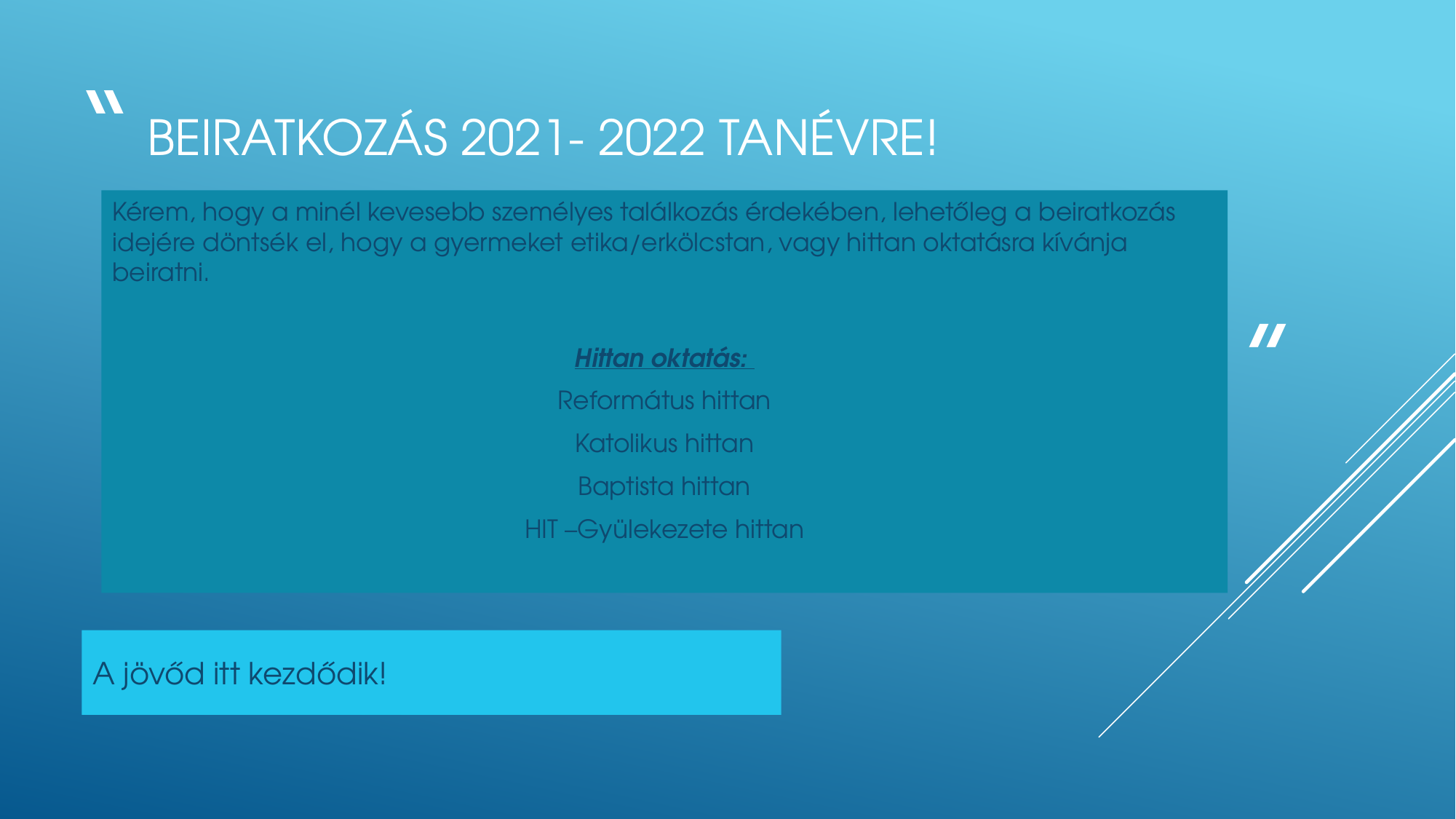

# Beiratkozás 2021- 2022 tanévre!
Kérem, hogy a minél kevesebb személyes találkozás érdekében, lehetőleg a beiratkozás idejére döntsék el, hogy a gyermeket etika/erkölcstan, vagy hittan oktatásra kívánja beiratni.

Hittan oktatás:
Református hittan
Katolikus hittan
Baptista hittan
HIT –Gyülekezete hittan

A jövőd itt kezdődik!